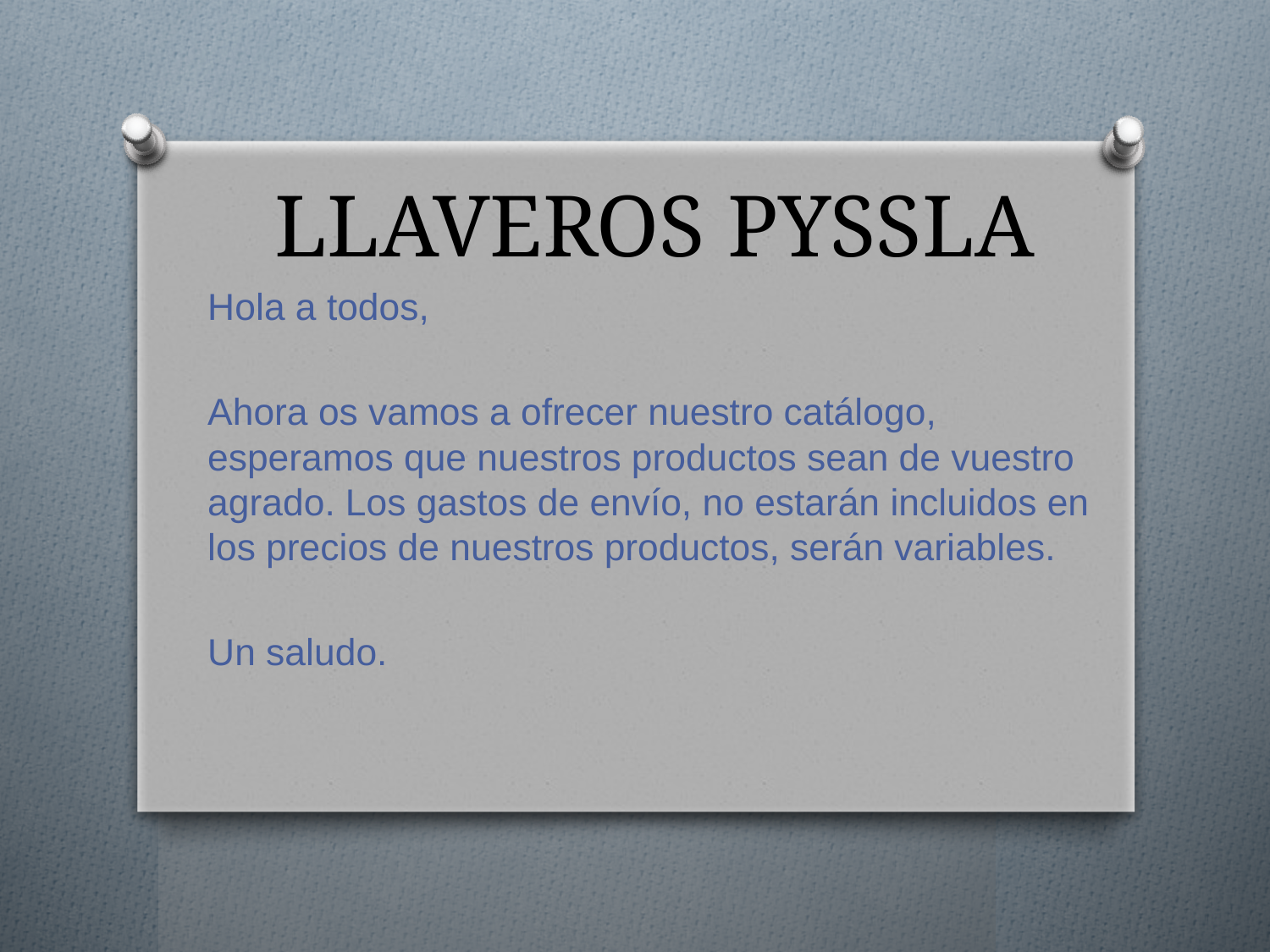

# LLAVEROS PYSSLA
Hola a todos,

Ahora os vamos a ofrecer nuestro catálogo, esperamos que nuestros productos sean de vuestro agrado. Los gastos de envío, no estarán incluidos en los precios de nuestros productos, serán variables.

Un saludo.